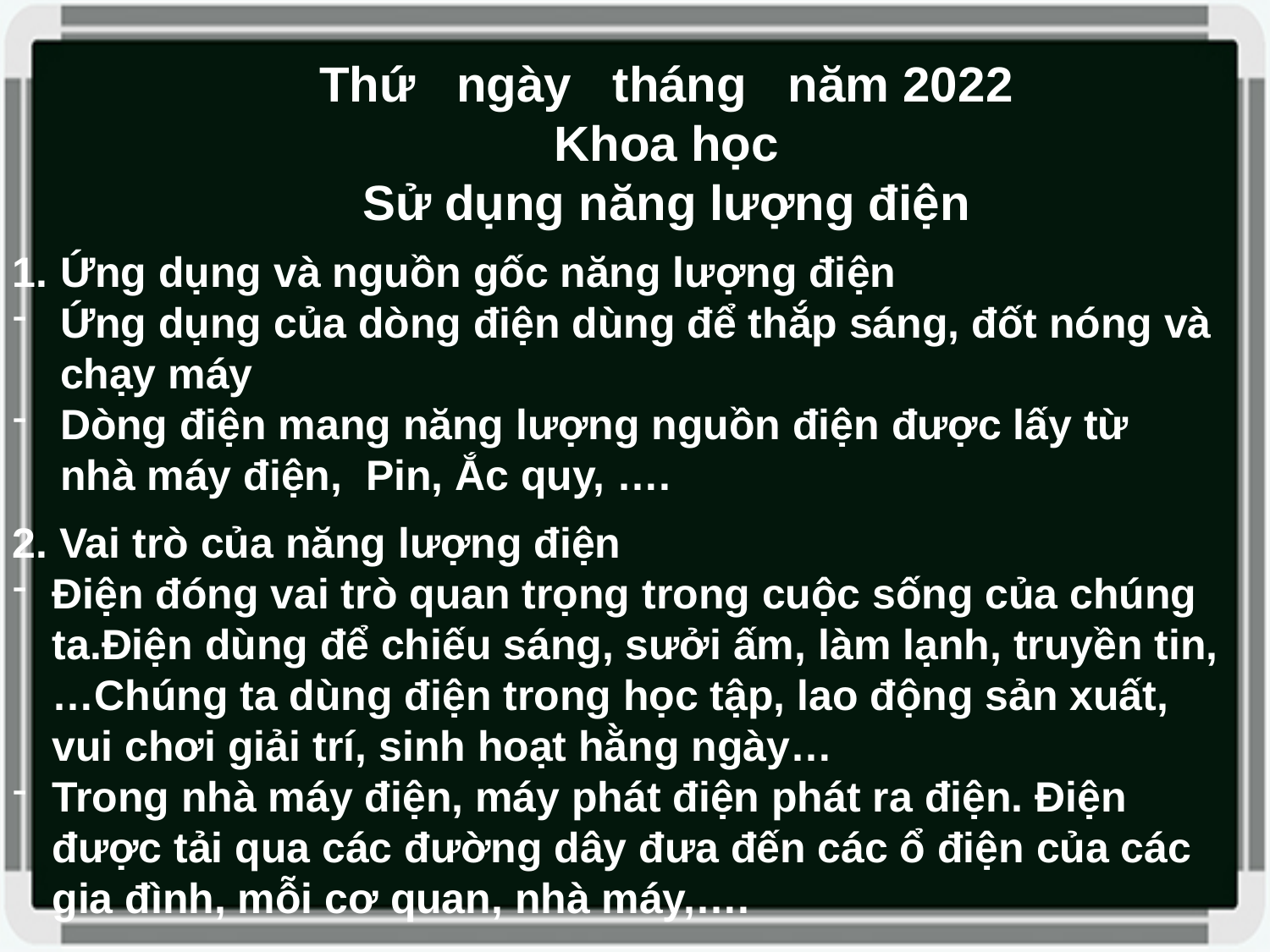

Thứ   ngày   tháng   năm 2022
Khoa học
Sử dụng năng lượng điện
Ứng dụng và nguồn gốc năng lượng điện
Ứng dụng của dòng điện dùng để thắp sáng, đốt nóng và chạy máy
Dòng điện mang năng lượng nguồn điện được lấy từ nhà máy điện,  Pin, Ắc quy, ….
2. Vai trò của năng lượng điện
Điện đóng vai trò quan trọng trong cuộc sống của chúng ta.Điện dùng để chiếu sáng, sưởi ấm, làm lạnh, truyền tin,…Chúng ta dùng điện trong học tập, lao động sản xuất, vui chơi giải trí, sinh hoạt hằng ngày…
Trong nhà máy điện, máy phát điện phát ra điện. Điện được tải qua các đường dây đưa đến các ổ điện của các gia đình, mỗi cơ quan, nhà máy,….